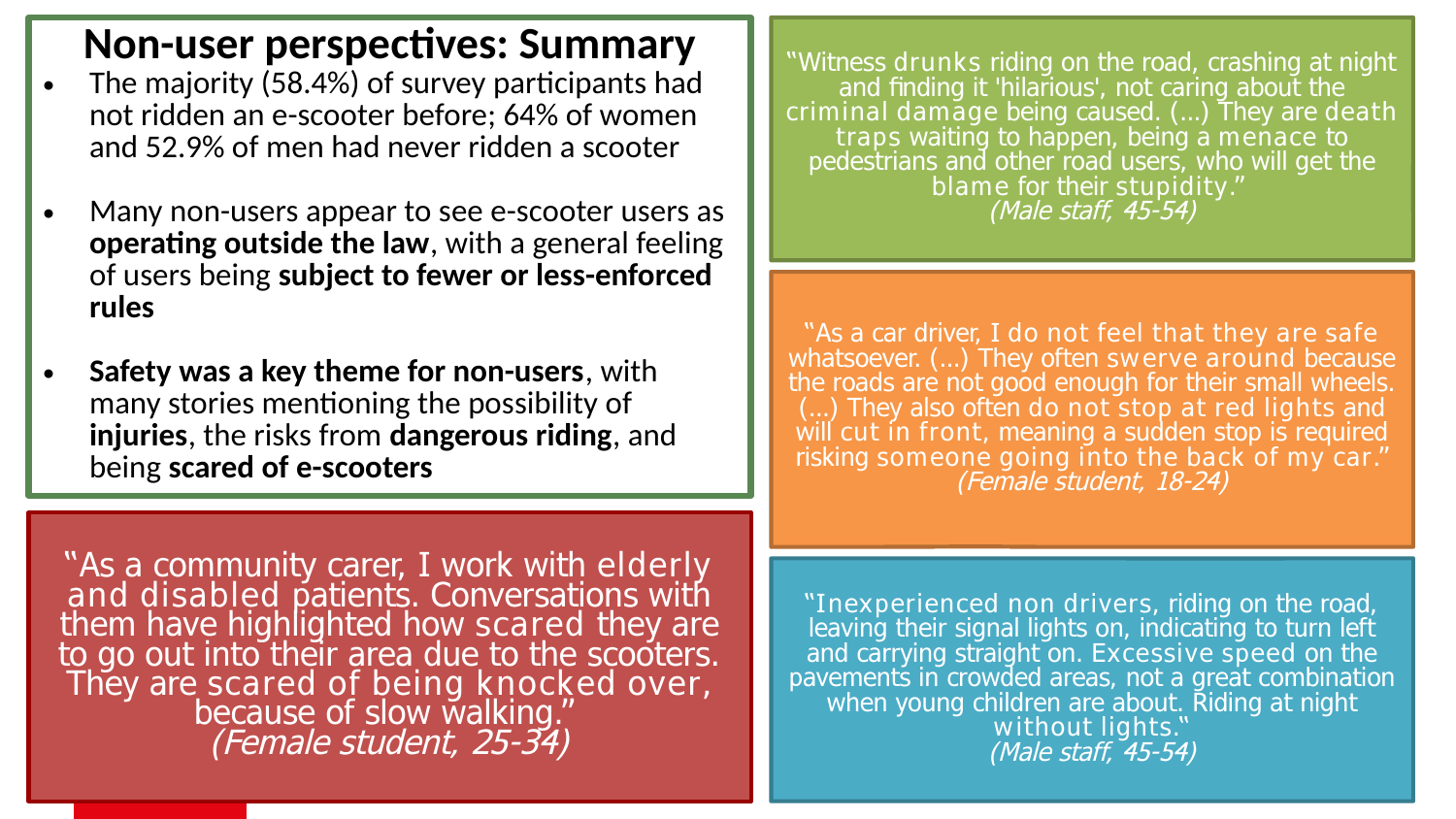

Non-user perspectives: Summary
The majority (58.4%) of survey participants had not ridden an e-scooter before; 64% of women and 52.9% of men had never ridden a scooter

Many non-users appear to see e-scooter users as operating outside the law, with a general feeling of users being subject to fewer or less-enforced rules

Safety was a key theme for non-users, with many stories mentioning the possibility of injuries, the risks from dangerous riding, and being scared of e-scooters

“Witness drunks riding on the road, crashing at night and finding it 'hilarious', not caring about the criminal damage being caused. (…) They are death traps waiting to happen, being a menace to pedestrians and other road users, who will get the blame for their stupidity.”
(Male staff, 45-54)
“As a car driver, I do not feel that they are safe whatsoever. (…) They often swerve around because the roads are not good enough for their small wheels. (…) They also often do not stop at red lights and will cut in front, meaning a sudden stop is required risking someone going into the back of my car.”
(Female student, 18-24)
“As a community carer, I work with elderly and disabled patients. Conversations with them have highlighted how scared they are to go out into their area due to the scooters. They are scared of being knocked over, because of slow walking.”
(Female student, 25-34)
“Inexperienced non drivers, riding on the road, leaving their signal lights on, indicating to turn left and carrying straight on. Excessive speed on the pavements in crowded areas, not a great combination when young children are about. Riding at night without lights.“
(Male staff, 45-54)